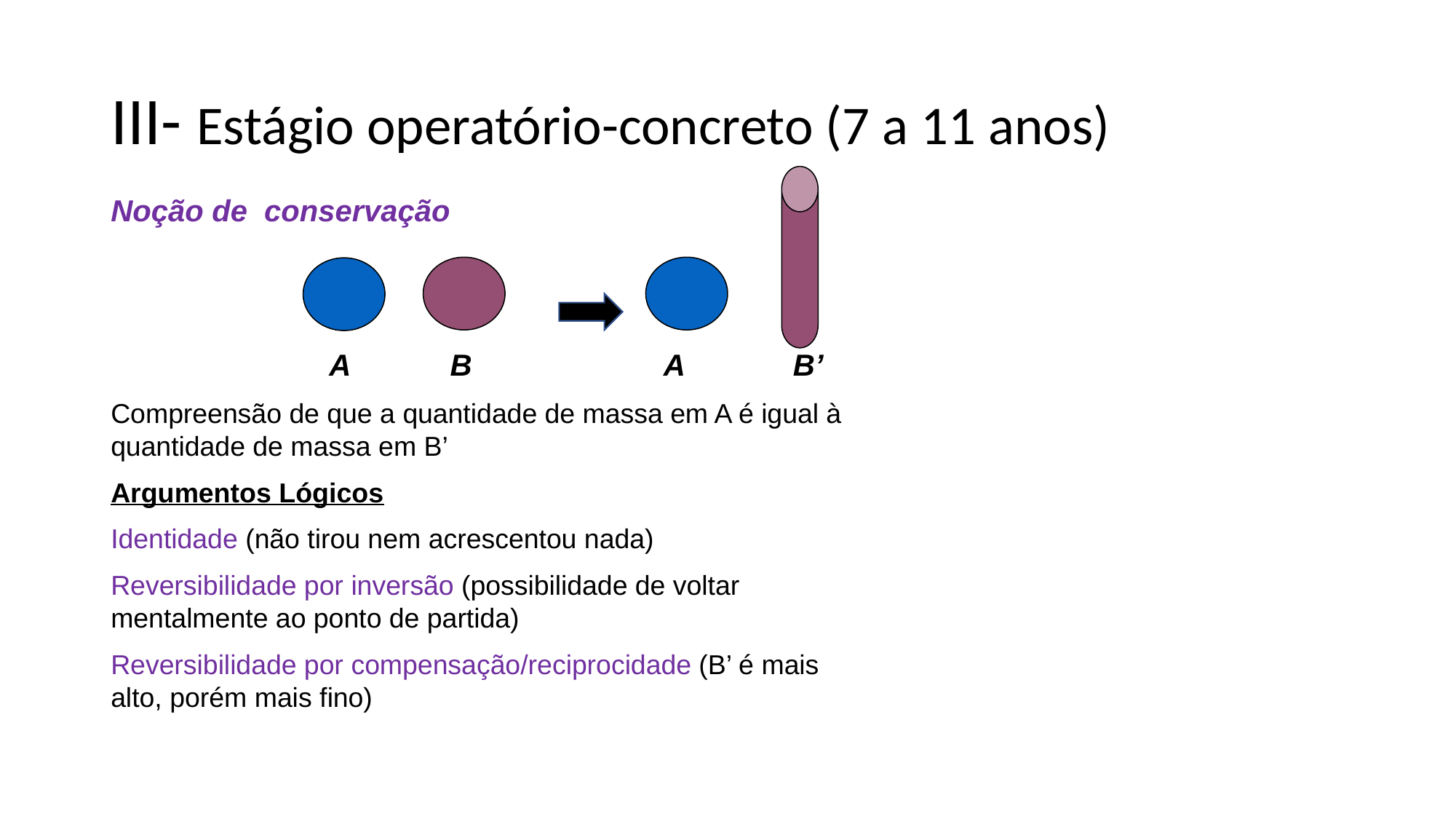

# III- Estágio operatório-concreto (7 a 11 anos)

Noção de  conservação

		A            B                       A             B’
Compreensão de que a quantidade de massa em A é igual à quantidade de massa em B’
Argumentos Lógicos
Identidade (não tirou nem acrescentou nada)
Reversibilidade por inversão (possibilidade de voltar mentalmente ao ponto de partida)
Reversibilidade por compensação/reciprocidade (B’ é mais alto, porém mais fino)